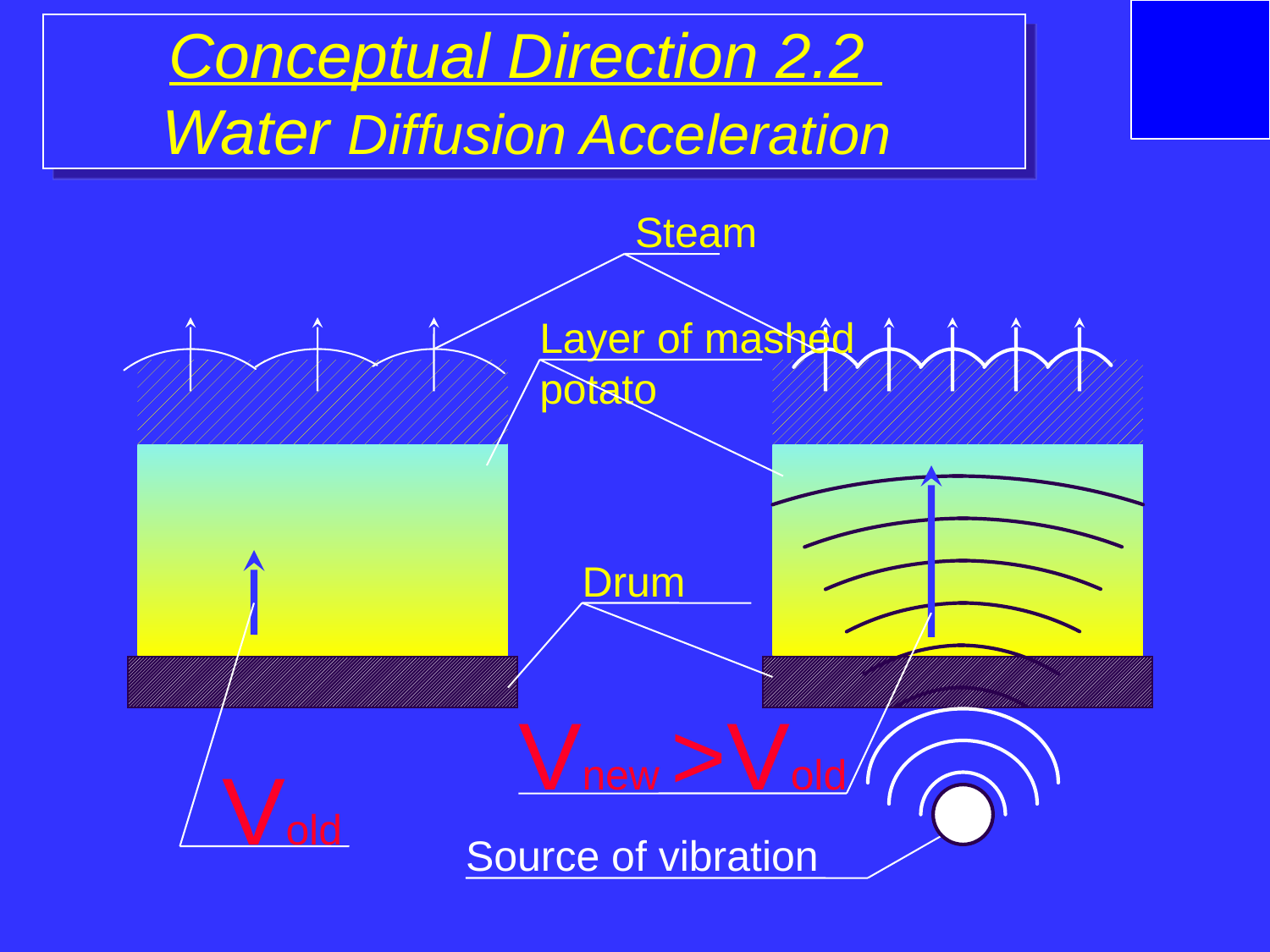

# Conceptual Direction 2.2 Water Diffusion Acceleration
Steam

Layer of mashed
potato

Vnew >Vold

Drum

Vold

Source of vibration